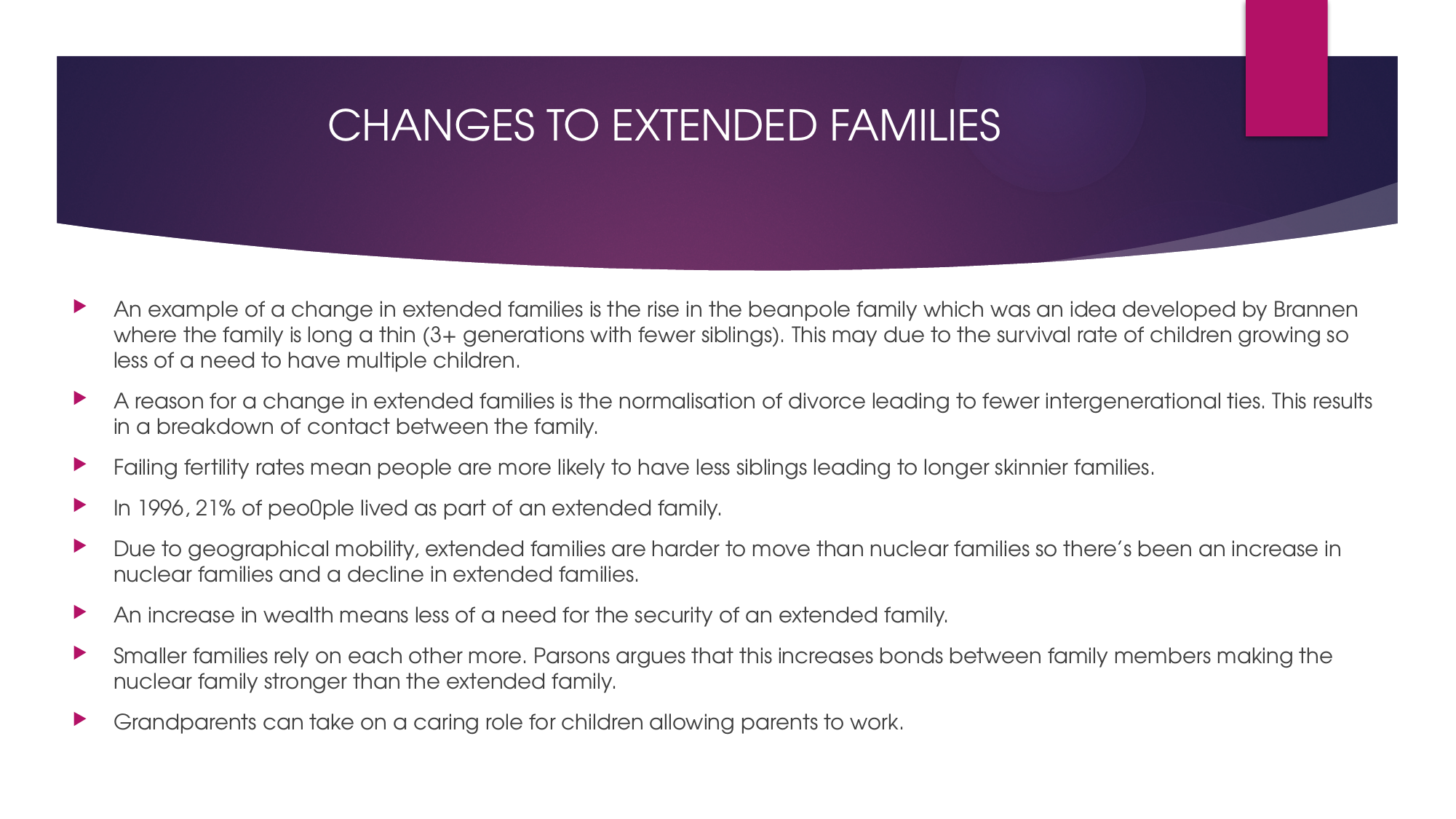

# CHANGES TO EXTENDED FAMILIES
An example of a change in extended families is the rise in the beanpole family which was an idea developed by Brannen where the family is long a thin (3+ generations with fewer siblings). This may due to the survival rate of children growing so less of a need to have multiple children.
A reason for a change in extended families is the normalisation of divorce leading to fewer intergenerational ties. This results in a breakdown of contact between the family.
Failing fertility rates mean people are more likely to have less siblings leading to longer skinnier families.
In 1996, 21% of peo0ple lived as part of an extended family.
Due to geographical mobility, extended families are harder to move than nuclear families so there’s been an increase in nuclear families and a decline in extended families.
An increase in wealth means less of a need for the security of an extended family.
Smaller families rely on each other more. Parsons argues that this increases bonds between family members making the nuclear family stronger than the extended family.
Grandparents can take on a caring role for children allowing parents to work.